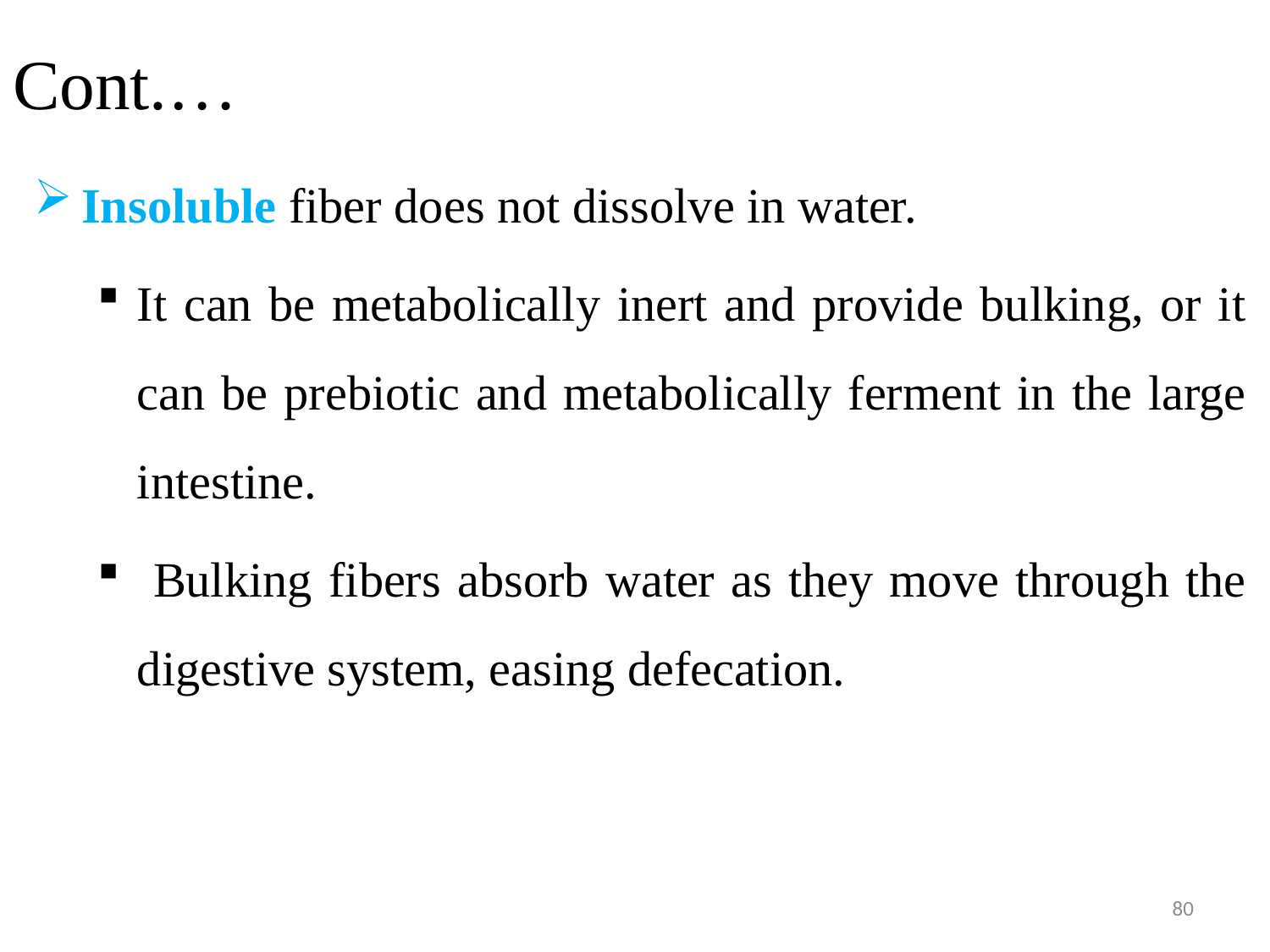

# Cont.…
Insoluble fiber does not dissolve in water.
It can be metabolically inert and provide bulking, or it can be prebiotic and metabolically ferment in the large intestine.
 Bulking fibers absorb water as they move through the digestive system, easing defecation.
80